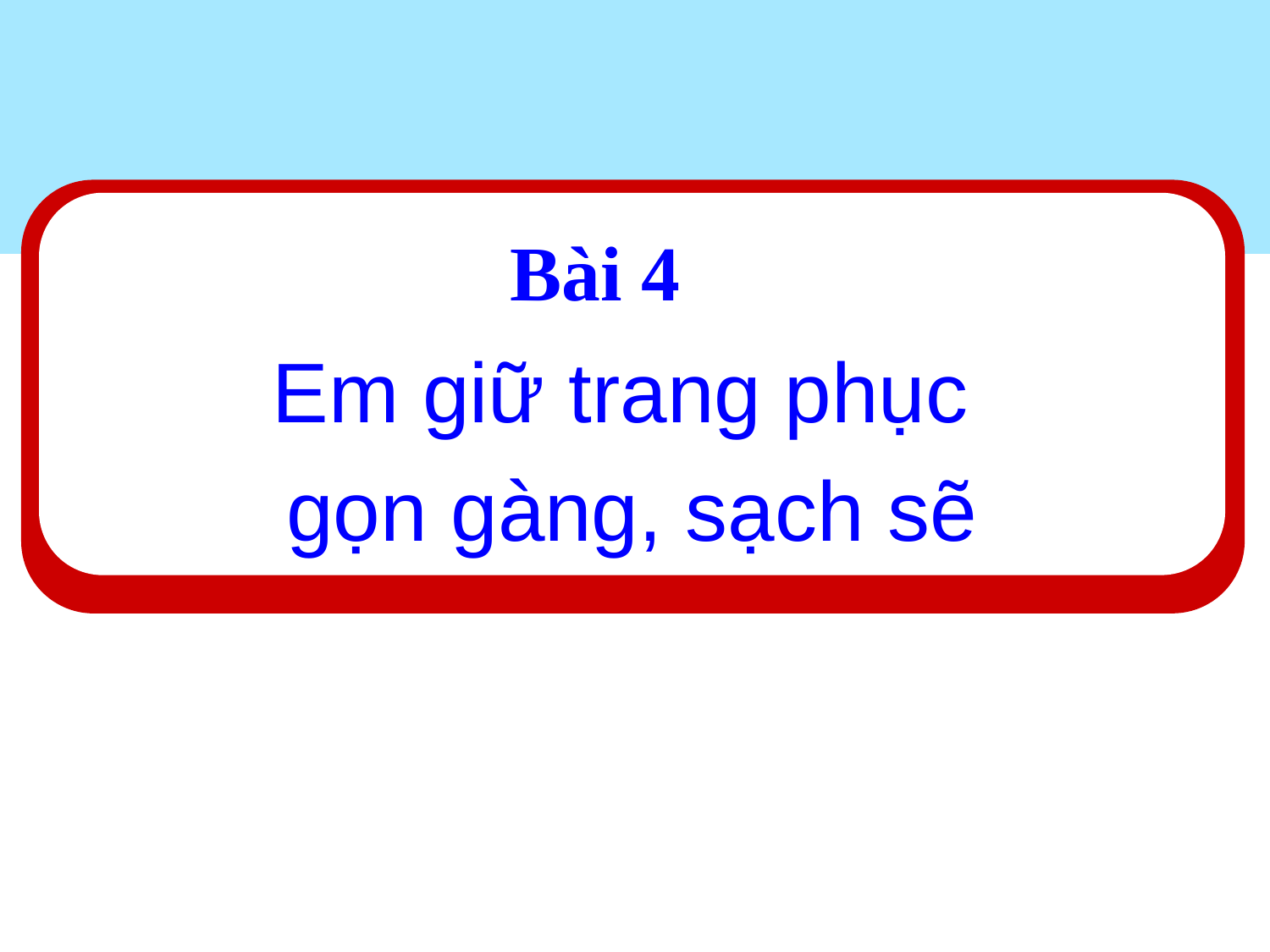

Bài 4
#
Em giữ trang phục
gọn gàng, sạch sẽ